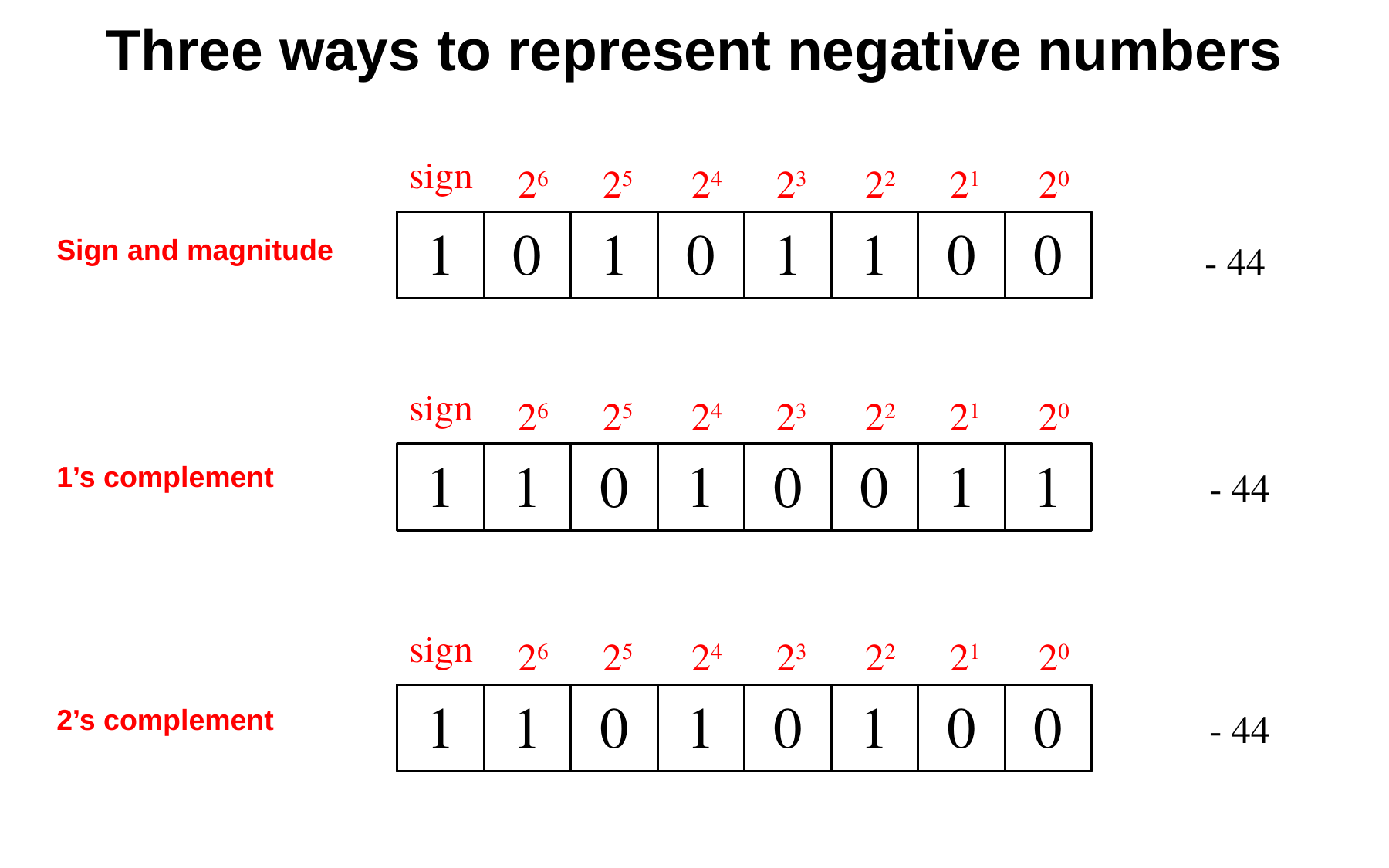

# Three ways to represent negative numbers

Sign and magnitude

1’s complement

2’s complement
sign
26
25
24
23
22
21
20
1
0
1
0
1
1
0
0
- 44
sign
26
25
24
23
22
21
20
1
1
0
1
0
0
1
1
- 44
sign
26
25
24
23
22
21
20
1
1
0
1
0
1
0
0
- 44